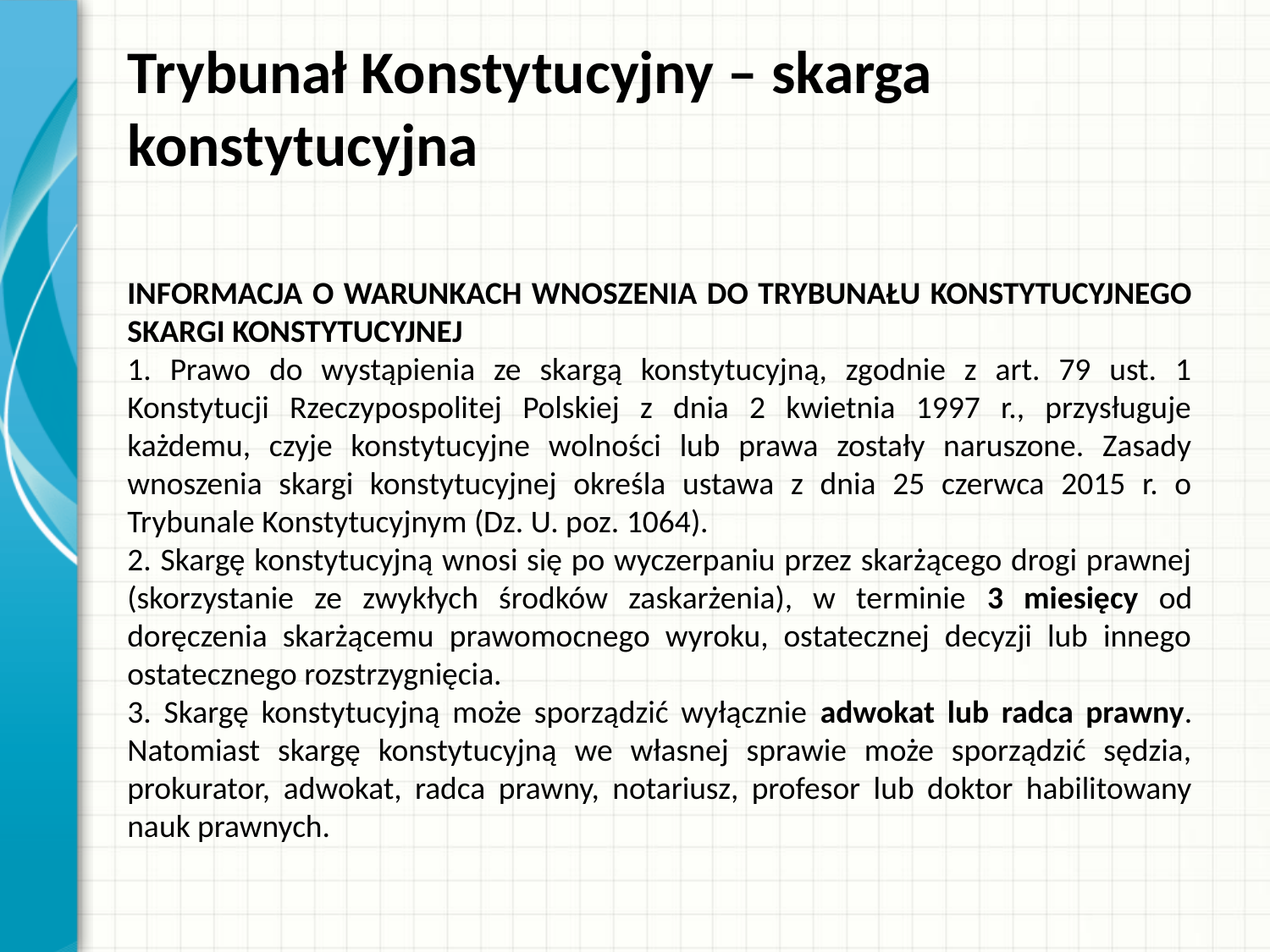

# Trybunał Konstytucyjny – skarga konstytucyjna
INFORMACJA O WARUNKACH WNOSZENIA DO TRYBUNAŁU KONSTYTUCYJNEGO SKARGI KONSTYTUCYJNEJ
1. Prawo do wystąpienia ze skargą konstytucyjną, zgodnie z art. 79 ust. 1 Konstytucji Rzeczypospolitej Polskiej z dnia 2 kwietnia 1997 r., przysługuje każdemu, czyje konstytucyjne wolności lub prawa zostały naruszone. Zasady wnoszenia skargi konstytucyjnej określa ustawa z dnia 25 czerwca 2015 r. o Trybunale Konstytucyjnym (Dz. U. poz. 1064).
2. Skargę konstytucyjną wnosi się po wyczerpaniu przez skarżącego drogi prawnej (skorzystanie ze zwykłych środków zaskarżenia), w terminie 3 miesięcy od doręczenia skarżącemu prawomocnego wyroku, ostatecznej decyzji lub innego ostatecznego rozstrzygnięcia.
3. Skargę konstytucyjną może sporządzić wyłącznie adwokat lub radca prawny. Natomiast skargę konstytucyjną we własnej sprawie może sporządzić sędzia, prokurator, adwokat, radca prawny, notariusz, profesor lub doktor habilitowany nauk prawnych.